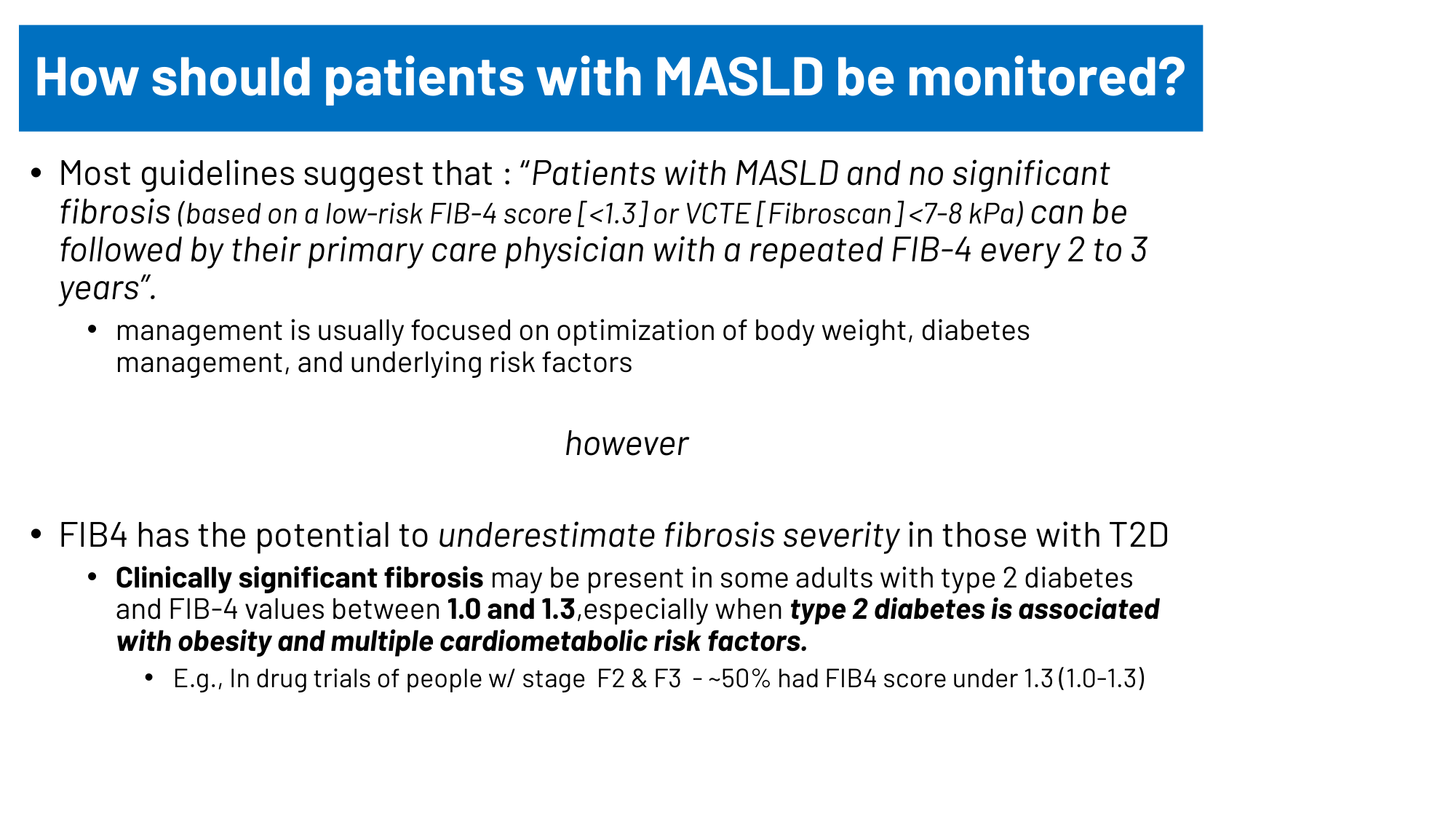

# How should patients with MASLD be monitored?
Most guidelines suggest that : “Patients with MASLD and no significant fibrosis (based on a low-risk FIB-4 score [<1.3] or VCTE [Fibroscan] <7-8 kPa) can be followed by their primary care physician with a repeated FIB-4 every 2 to 3 years”.
management is usually focused on optimization of body weight, diabetes management, and underlying risk factors

however

FIB4 has the potential to underestimate fibrosis severity in those with T2D
Clinically significant fibrosis may be present in some adults with type 2 diabetes and FIB-4 values between 1.0 and 1.3,especially when type 2 diabetes is associated with obesity and multiple cardiometabolic risk factors.
E.g., In drug trials of people w/ stage  F2 & F3  - ~50% had FIB4 score under 1.3 (1.0-1.3)